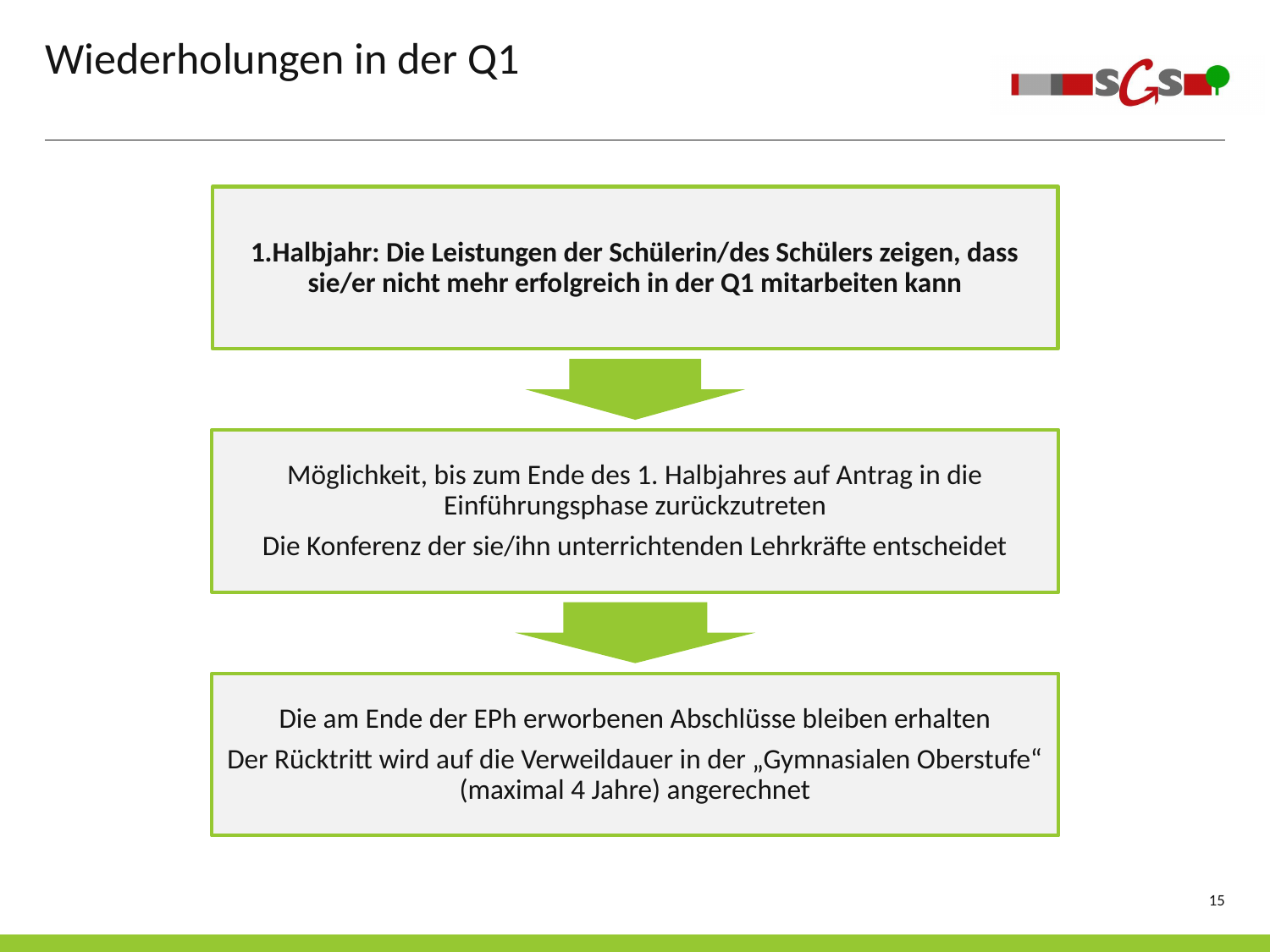

# Wiederholungen in der Q1

1.Halbjahr: Die Leistungen der Schülerin/des Schülers zeigen, dass sie/er nicht mehr erfolgreich in der Q1 mitarbeiten kann

Möglichkeit, bis zum Ende des 1. Halbjahres auf Antrag in die Einführungsphase zurückzutreten
Die Konferenz der sie/ihn unterrichtenden Lehrkräfte entscheidet

Die am Ende der EPh erworbenen Abschlüsse bleiben erhalten
Der Rücktritt wird auf die Verweildauer in der „Gymnasialen Oberstufe“ (maximal 4 Jahre) angerechnet
15